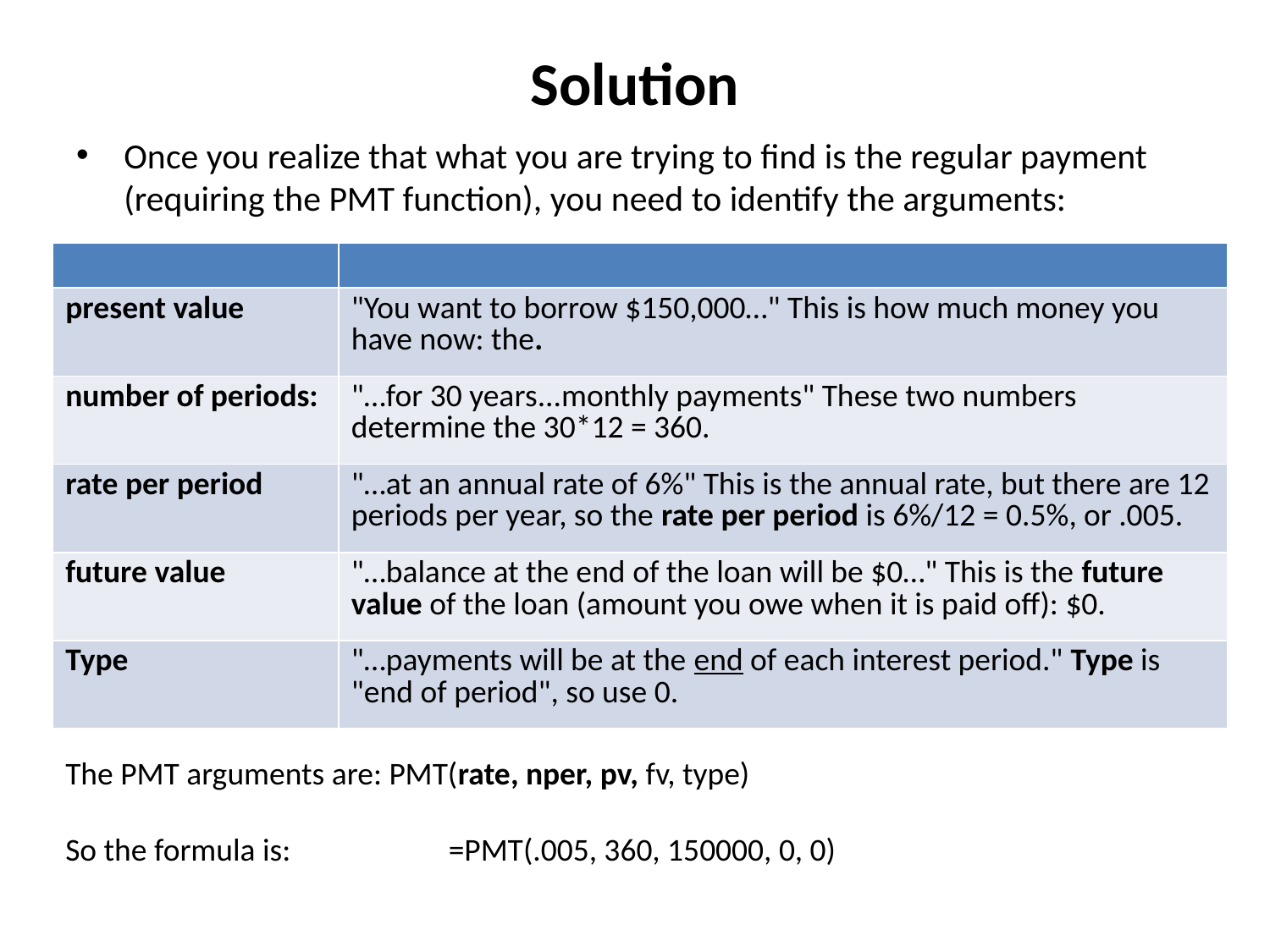

# Solution
Once you realize that what you are trying to find is the regular payment (requiring the PMT function), you need to identify the arguments:

·

|  |  |
| --- | --- |
| present value | "You want to borrow $150,000…" This is how much money you have now: the. |
| number of periods: | "…for 30 years...monthly payments" These two numbers determine the 30\*12 = 360. |
| rate per period | "…at an annual rate of 6%" This is the annual rate, but there are 12 periods per year, so the rate per period is 6%/12 = 0.5%, or .005. |
| future value | "…balance at the end of the loan will be $0…" This is the future value of the loan (amount you owe when it is paid off): $0. |
| Type | "…payments will be at the end of each interest period." Type is "end of period", so use 0. |
The PMT arguments are: PMT(rate, nper, pv, fv, type)

So the formula is:                      =PMT(.005, 360, 150000, 0, 0)